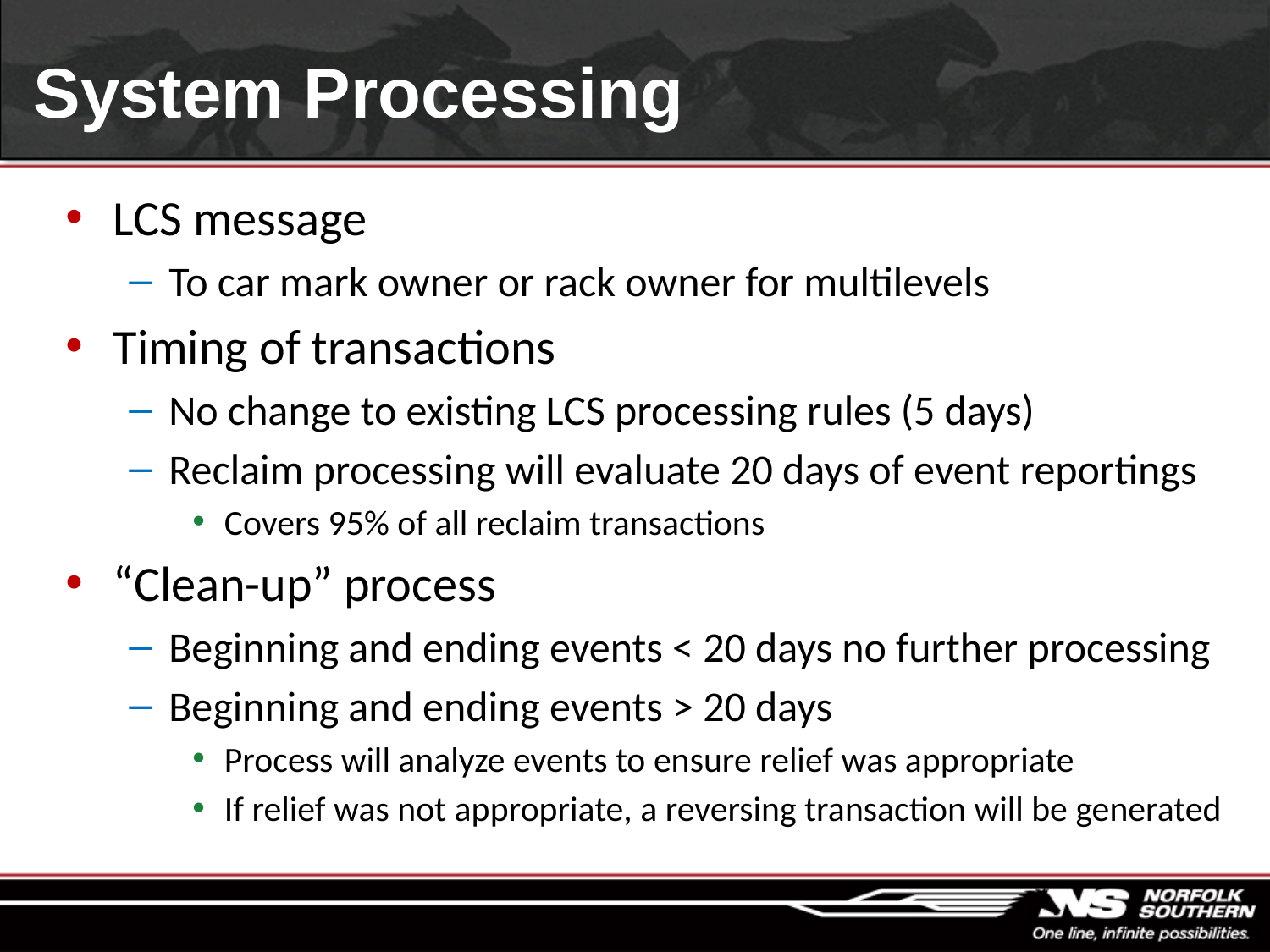

# System Processing
LCS message
To car mark owner or rack owner for multilevels
Timing of transactions
No change to existing LCS processing rules (5 days)
Reclaim processing will evaluate 20 days of event reportings
Covers 95% of all reclaim transactions
“Clean-up” process
Beginning and ending events < 20 days no further processing
Beginning and ending events > 20 days
Process will analyze events to ensure relief was appropriate
If relief was not appropriate, a reversing transaction will be generated